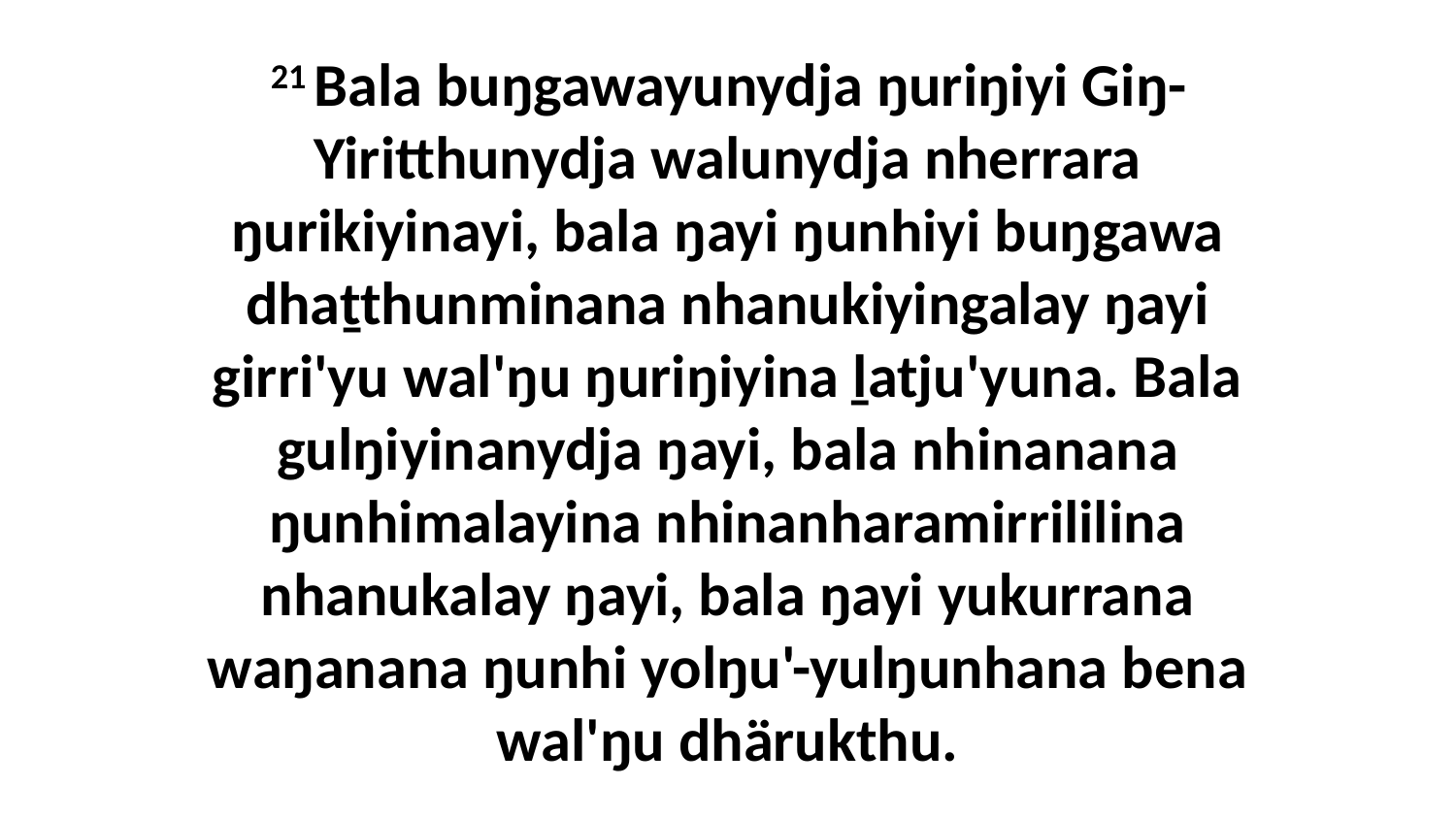

21 Bala buŋgawayunydja ŋuriŋiyi Giŋ-Yiritthunydja walunydja nherrara ŋurikiyinayi, bala ŋayi ŋunhiyi buŋgawa dhaṯthunminana nhanukiyingalay ŋayi girri'yu wal'ŋu ŋuriŋiyina ḻatju'yuna. Bala gulŋiyinanydja ŋayi, bala nhinanana ŋunhimalayina nhinanharamirrililina nhanukalay ŋayi, bala ŋayi yukurrana waŋanana ŋunhi yolŋu'-yulŋunhana bena wal'ŋu dhärukthu.